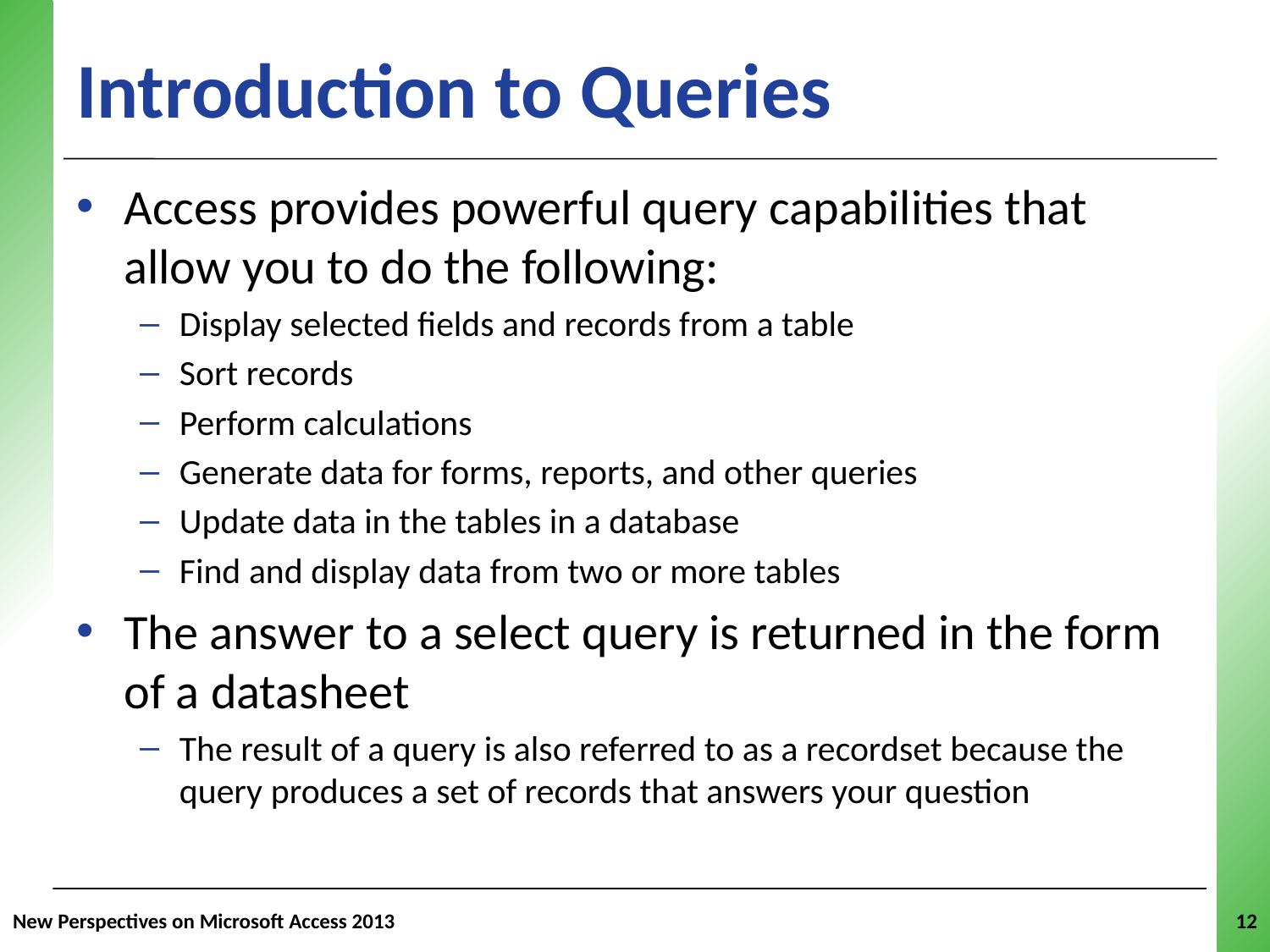

# Introduction to Queries
Access provides powerful query capabilities that allow you to do the following:
Display selected fields and records from a table
Sort records
Perform calculations
Generate data for forms, reports, and other queries
Update data in the tables in a database
Find and display data from two or more tables
The answer to a select query is returned in the form of a datasheet
The result of a query is also referred to as a recordset because the query produces a set of records that answers your question
New Perspectives on Microsoft Access 2013
12